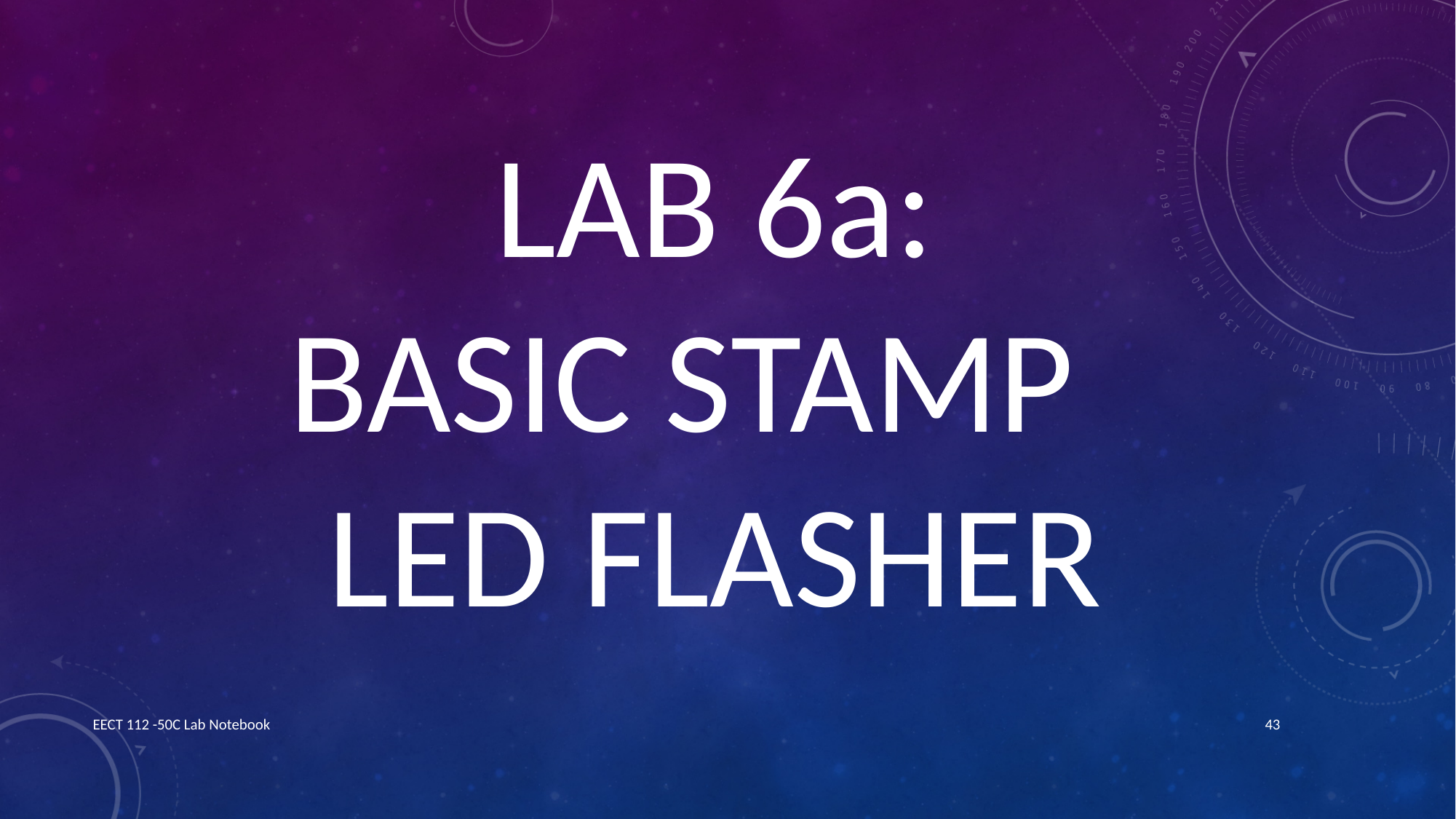

LAB 6a:
BASIC STAMP
LED FLASHER
EECT 112 -50C Lab Notebook
43